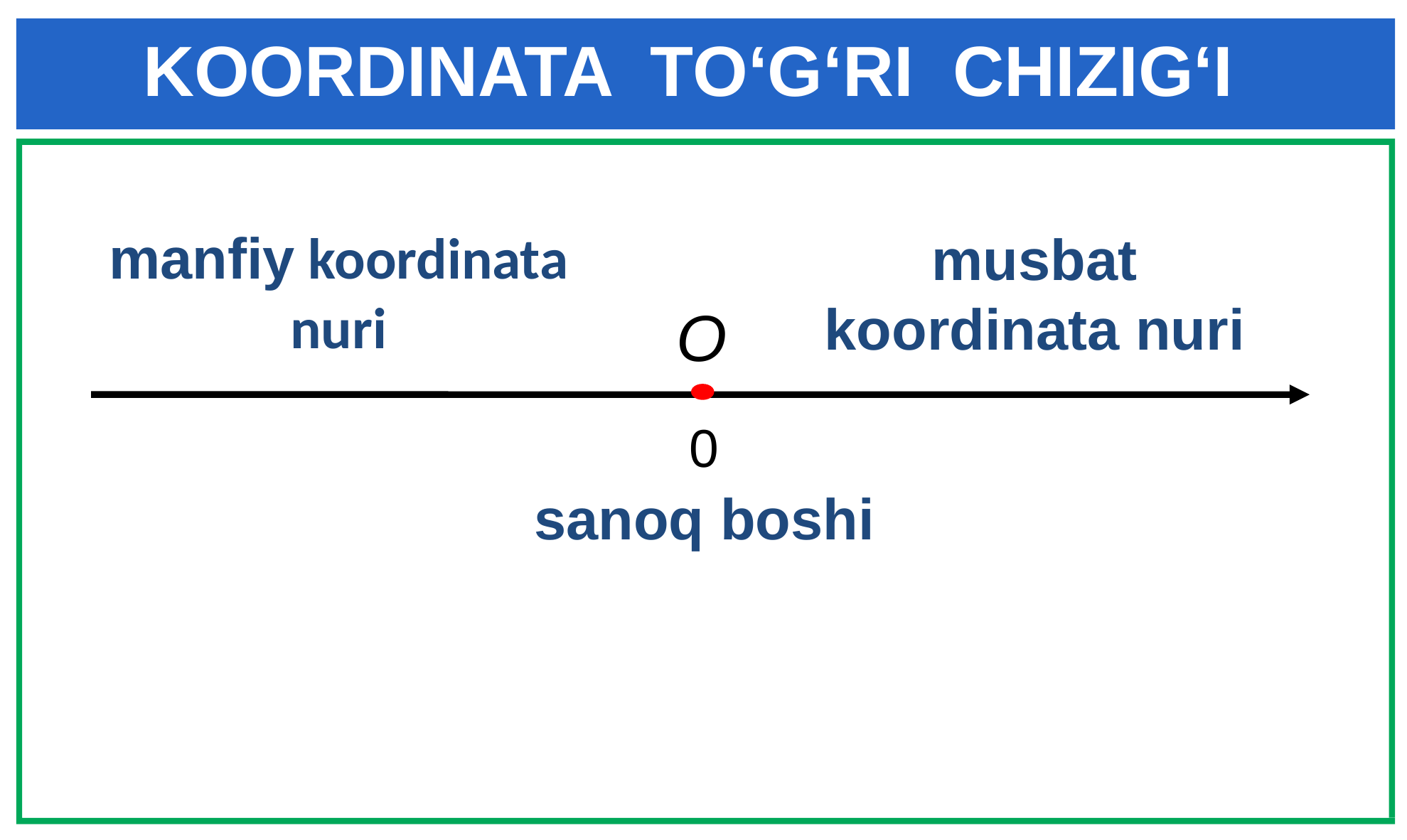

KOORDINATA  TO‘G‘RI  CHIZIG‘I
manfiy koordinata nuri
musbat koordinata nuri
O

0
sanoq boshi